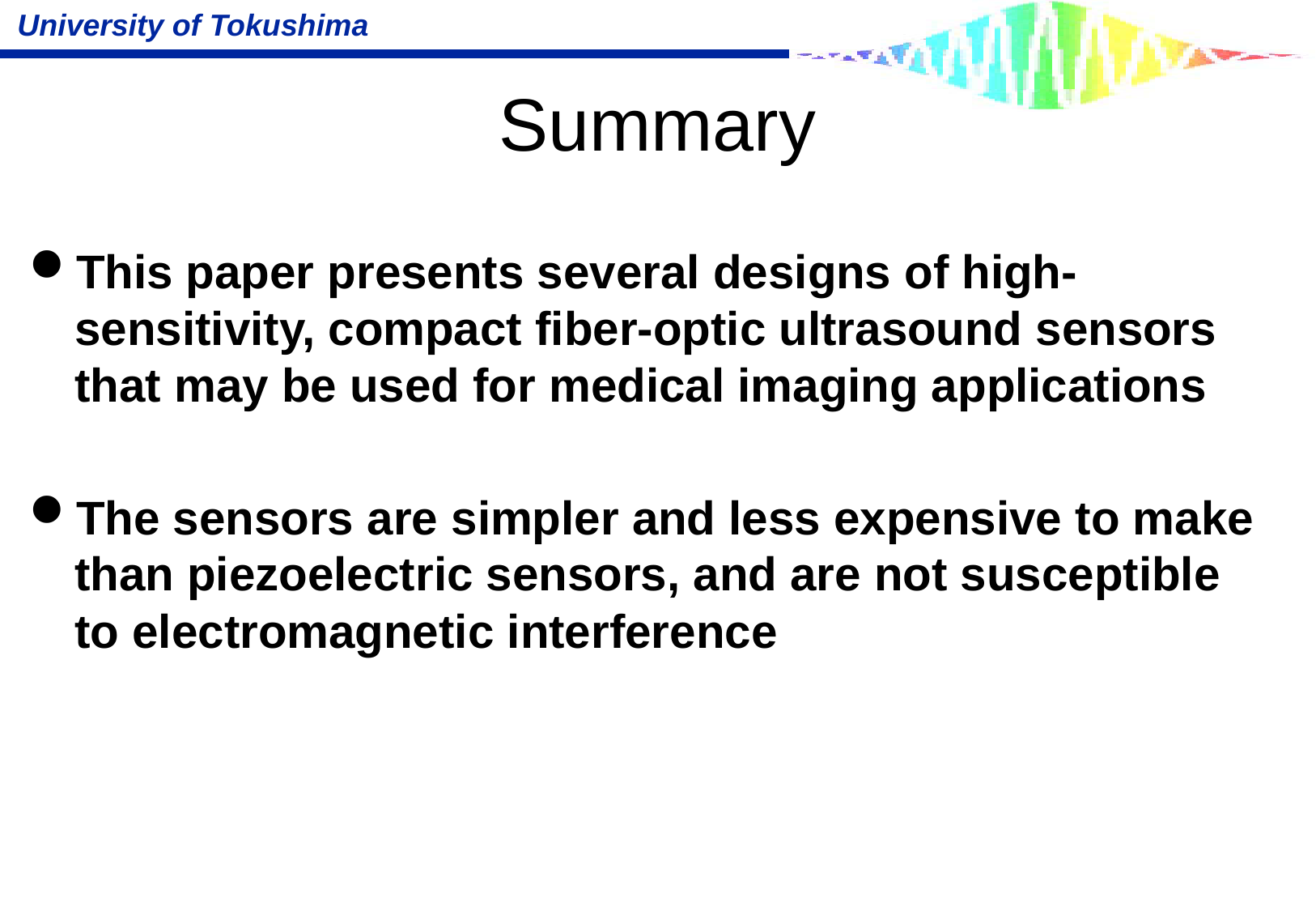

# Summary
This paper presents several designs of high-sensitivity, compact fiber-optic ultrasound sensors that may be used for medical imaging applications

The sensors are simpler and less expensive to make than piezoelectric sensors, and are not susceptible to electromagnetic interference